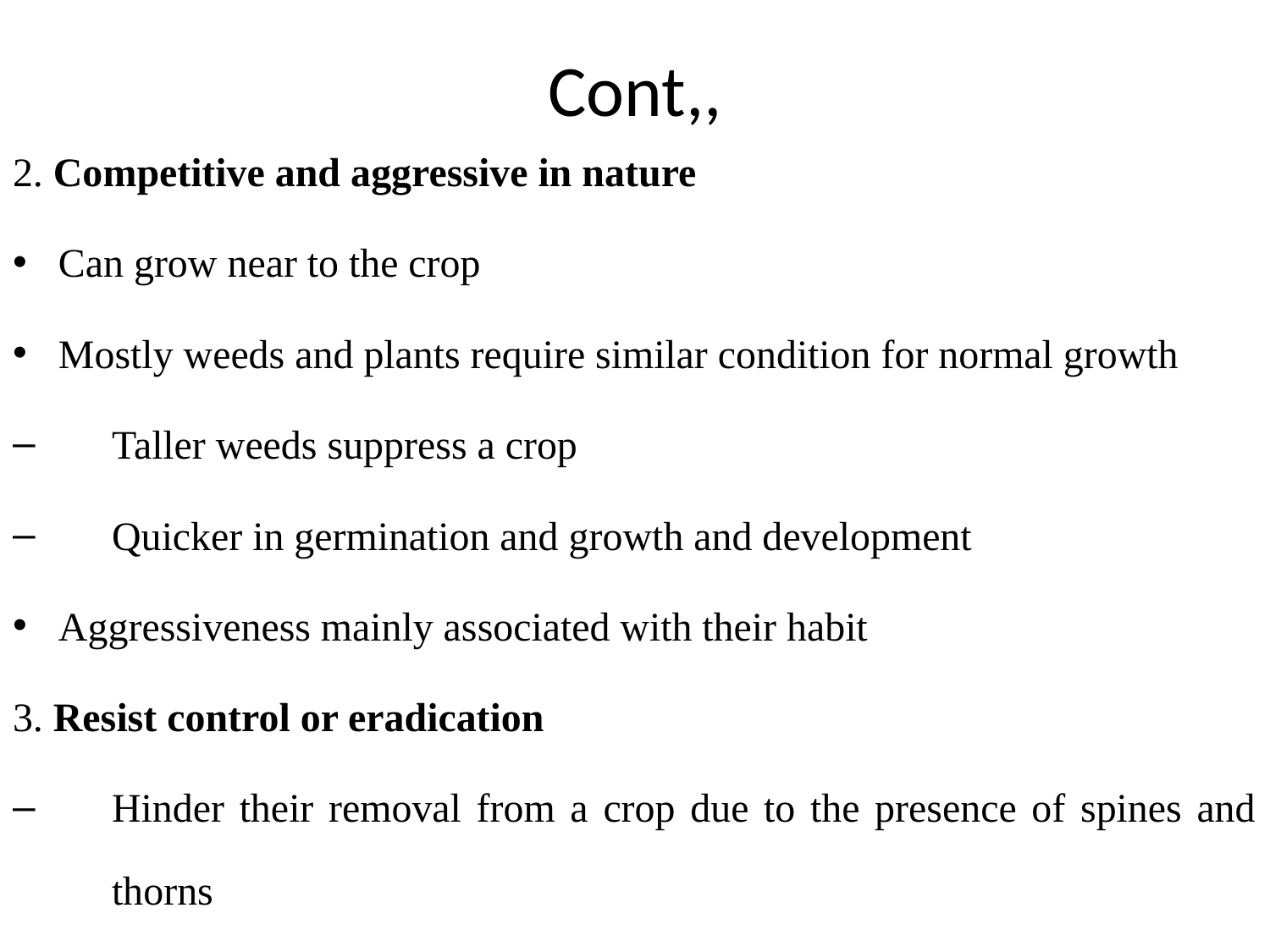

# Cont,,
2. Competitive and aggressive in nature
Can grow near to the crop
Mostly weeds and plants require similar condition for normal growth
Taller weeds suppress a crop
Quicker in germination and growth and development
Aggressiveness mainly associated with their habit
3. Resist control or eradication
Hinder their removal from a crop due to the presence of spines and thorns